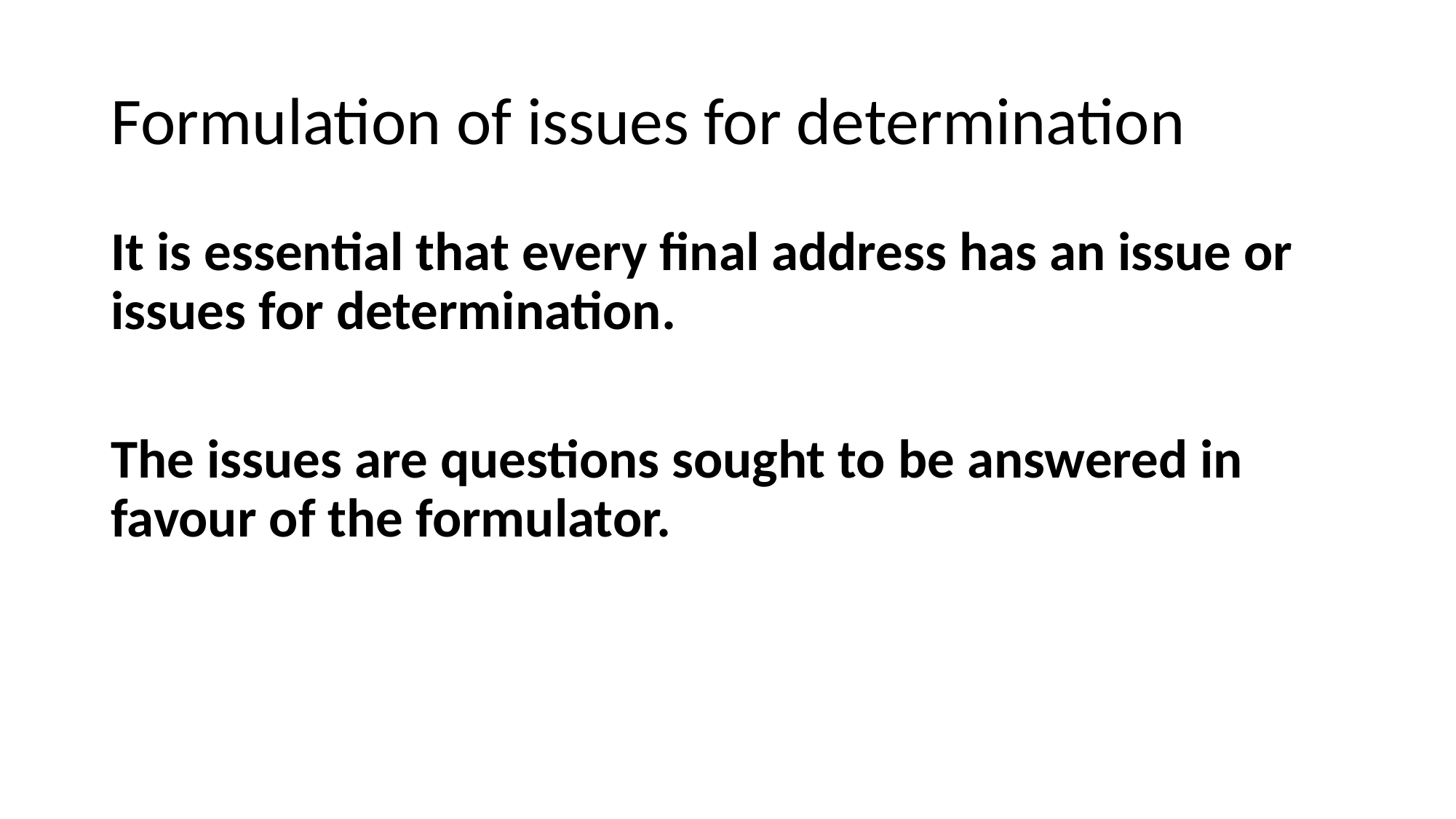

# Formulation of issues for determination
It is essential that every final address has an issue or issues for determination.

The issues are questions sought to be answered in favour of the formulator.